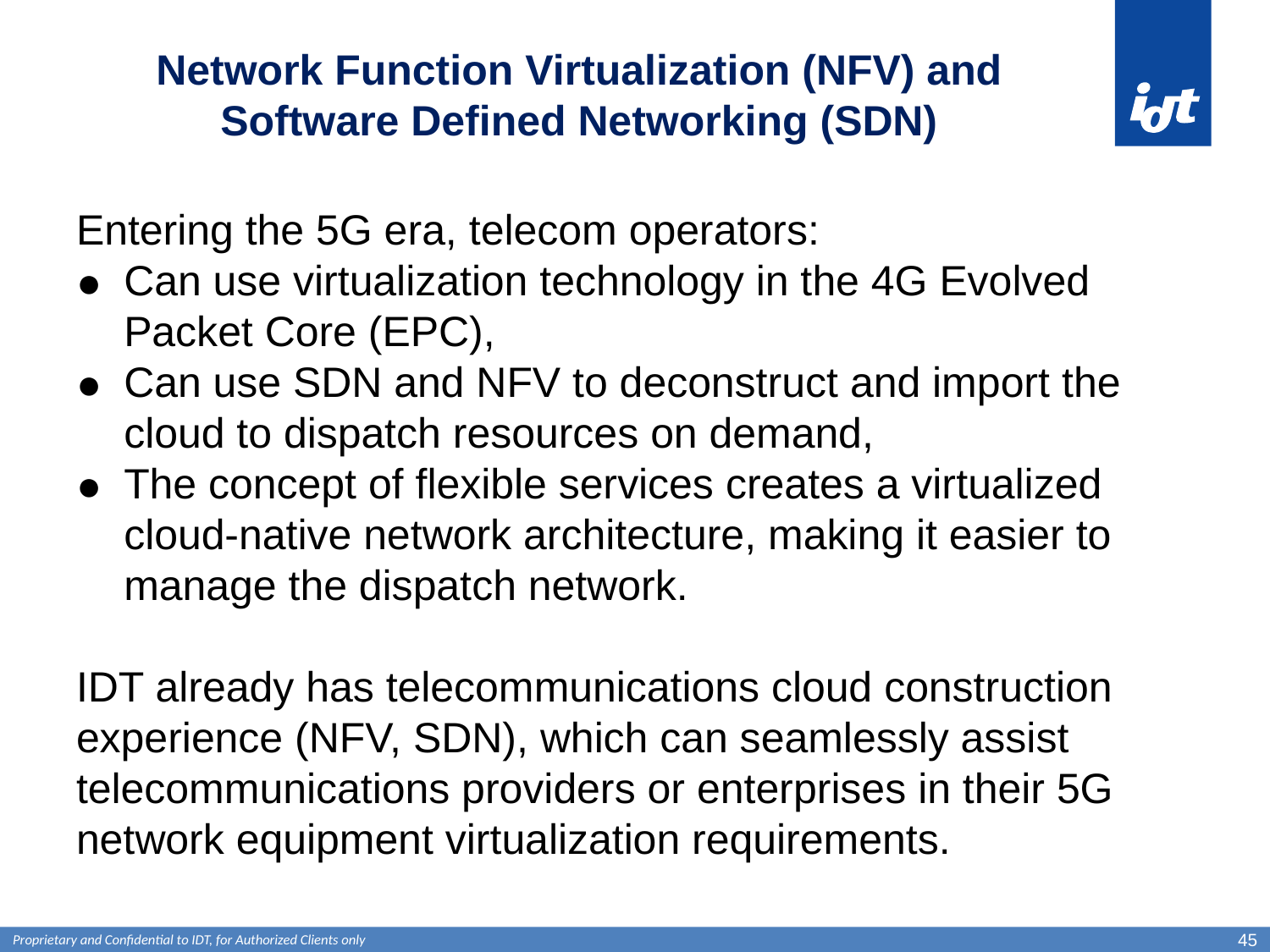

# Network Function Virtualization (NFV) and Software Defined Networking (SDN)
Entering the 5G era, telecom operators:
Can use virtualization technology in the 4G Evolved Packet Core (EPC),
Can use SDN and NFV to deconstruct and import the cloud to dispatch resources on demand,
The concept of flexible services creates a virtualized cloud-native network architecture, making it easier to manage the dispatch network.

IDT already has telecommunications cloud construction experience (NFV, SDN), which can seamlessly assist telecommunications providers or enterprises in their 5G network equipment virtualization requirements.
45